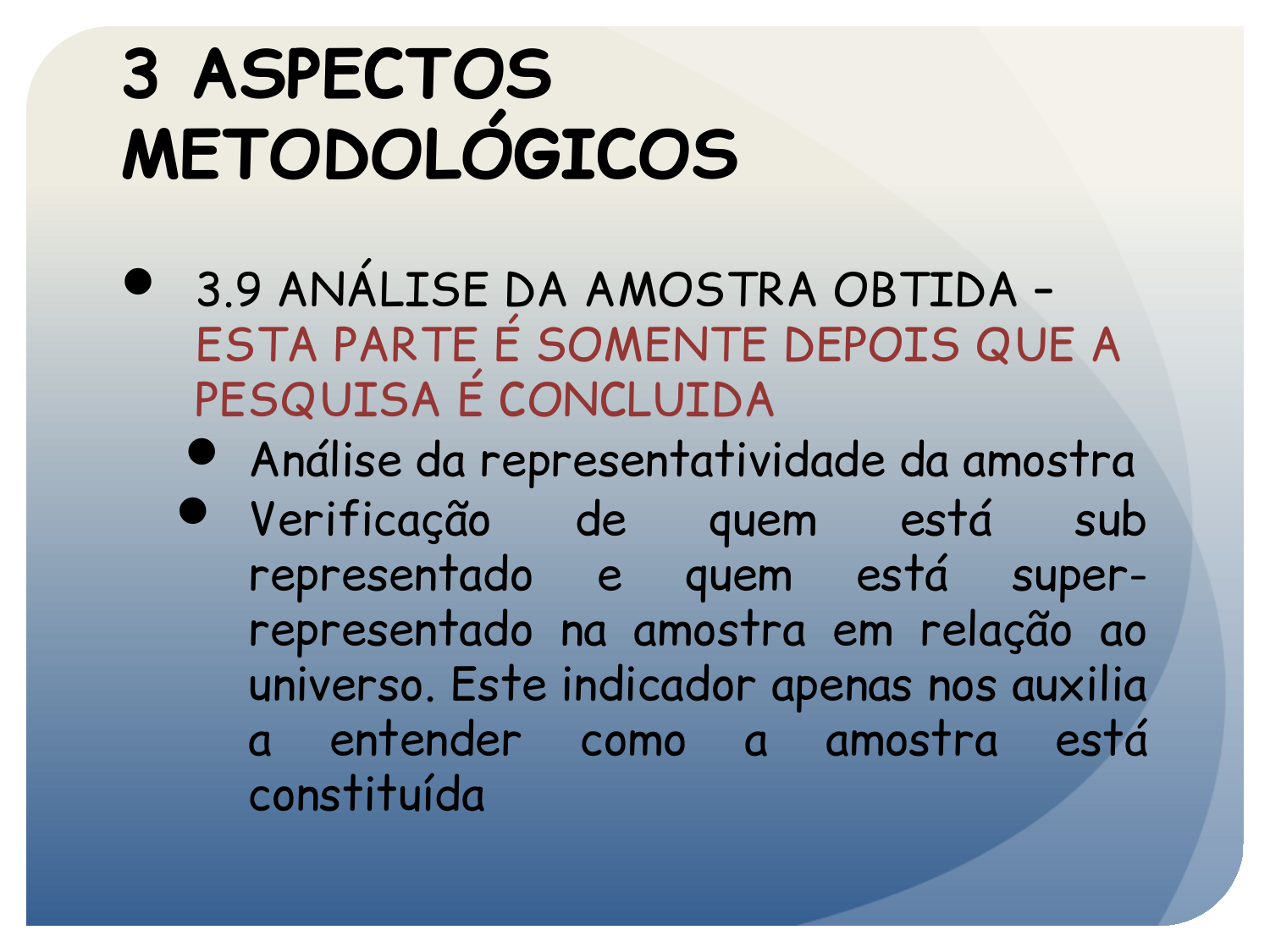

# 3 ASPECTOS METODOLÓGICOS
3.9 ANÁLISE DA AMOSTRA OBTIDA – ESTA PARTE É SOMENTE DEPOIS QUE A PESQUISA É CONCLUIDA
Análise da representatividade da amostra
Verificação de quem está sub representado e quem está super-representado na amostra em relação ao universo. Este indicador apenas nos auxilia a entender como a amostra está constituída